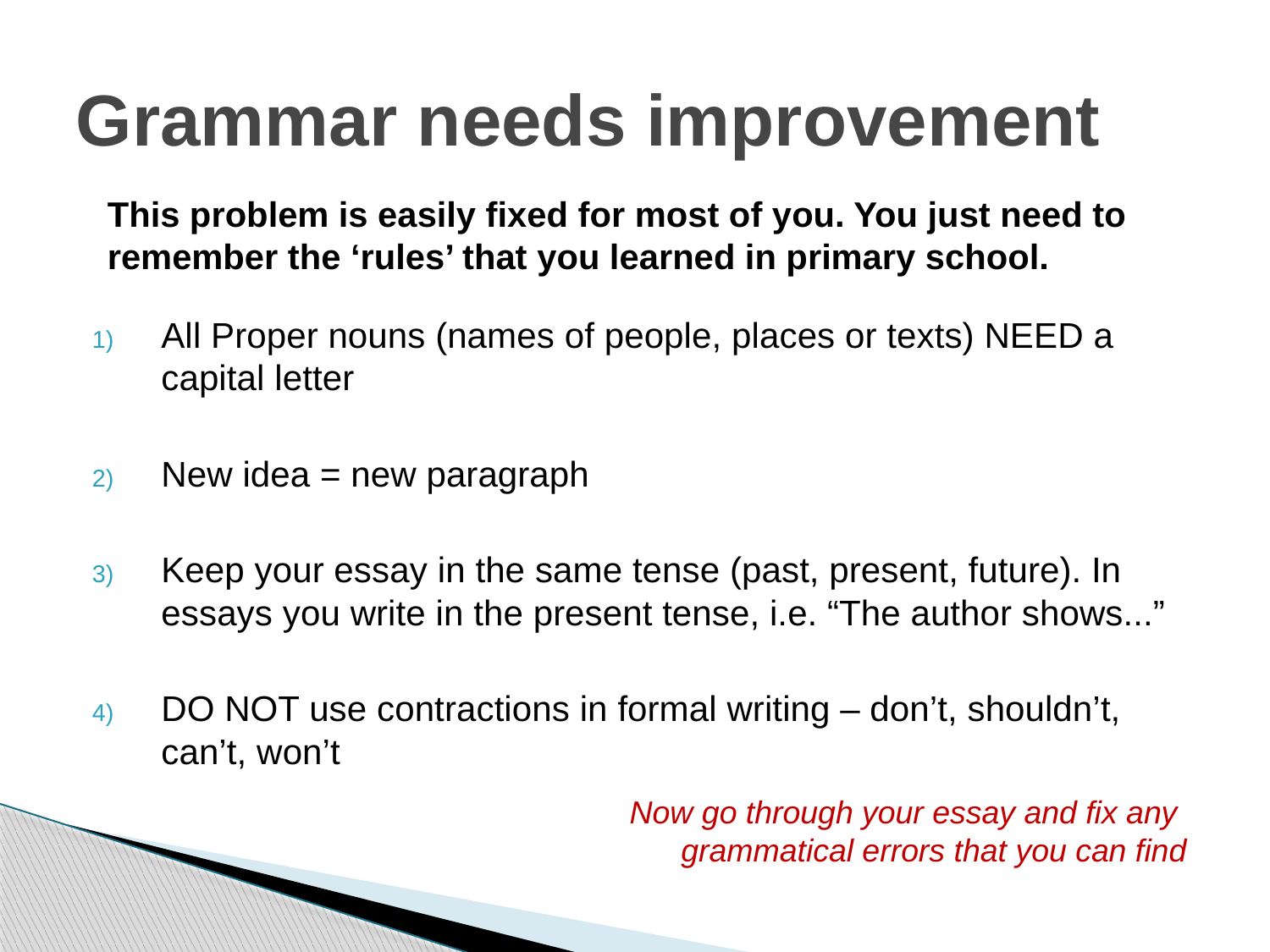

# Grammar needs improvement
This problem is easily fixed for most of you. You just need to remember the ‘rules’ that you learned in primary school.
All Proper nouns (names of people, places or texts) NEED a capital letter

New idea = new paragraph

Keep your essay in the same tense (past, present, future). In essays you write in the present tense, i.e. “The author shows...”

DO NOT use contractions in formal writing – don’t, shouldn’t, can’t, won’t
Now go through your essay and fix any
grammatical errors that you can find